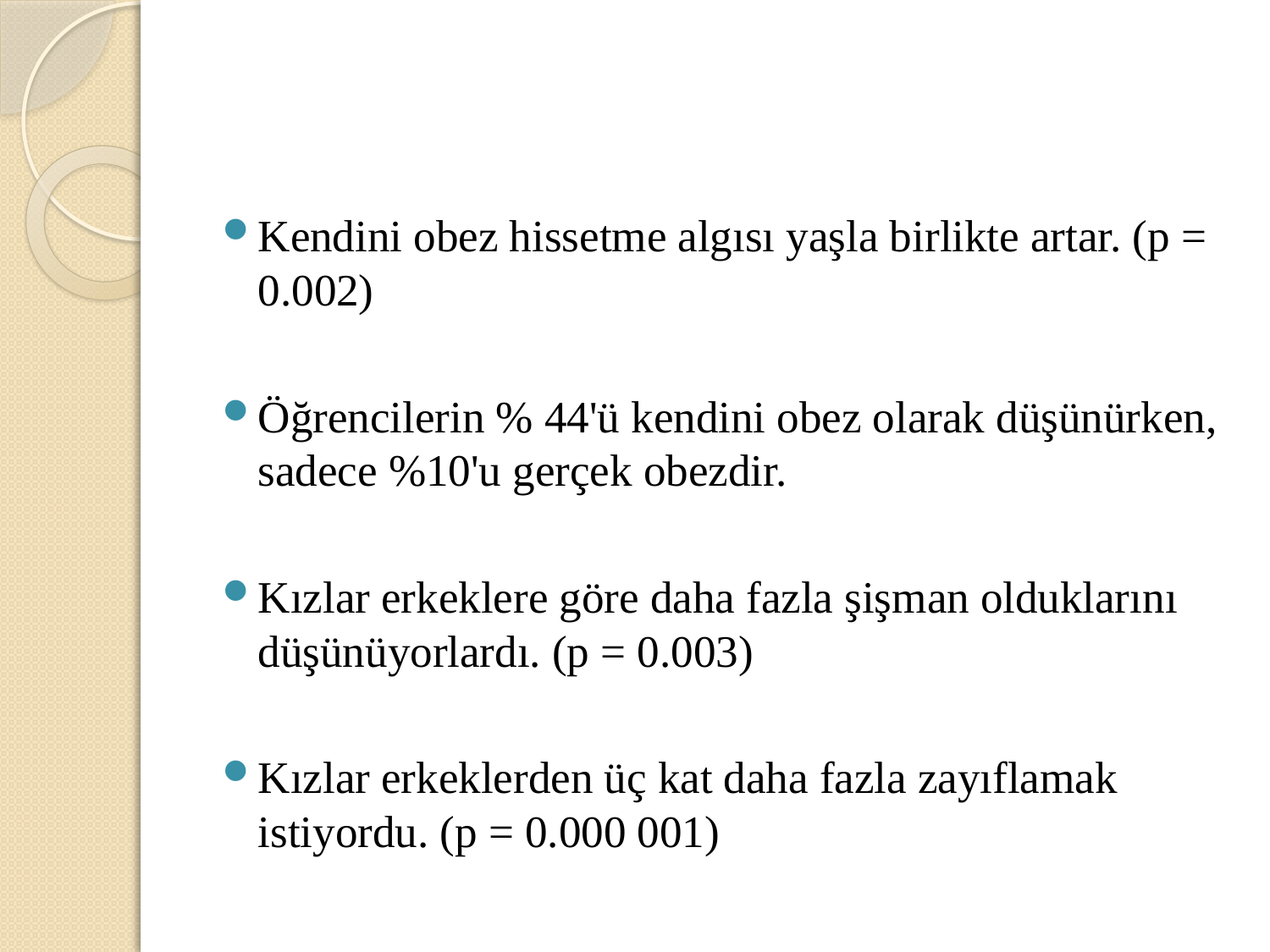

#
Kendini obez hissetme algısı yaşla birlikte artar. (p = 0.002)

Öğrencilerin % 44'ü kendini obez olarak düşünürken, sadece %10'u gerçek obezdir.

Kızlar erkeklere göre daha fazla şişman olduklarını düşünüyorlardı. (p = 0.003)

Kızlar erkeklerden üç kat daha fazla zayıflamak istiyordu. (p = 0.000 001)